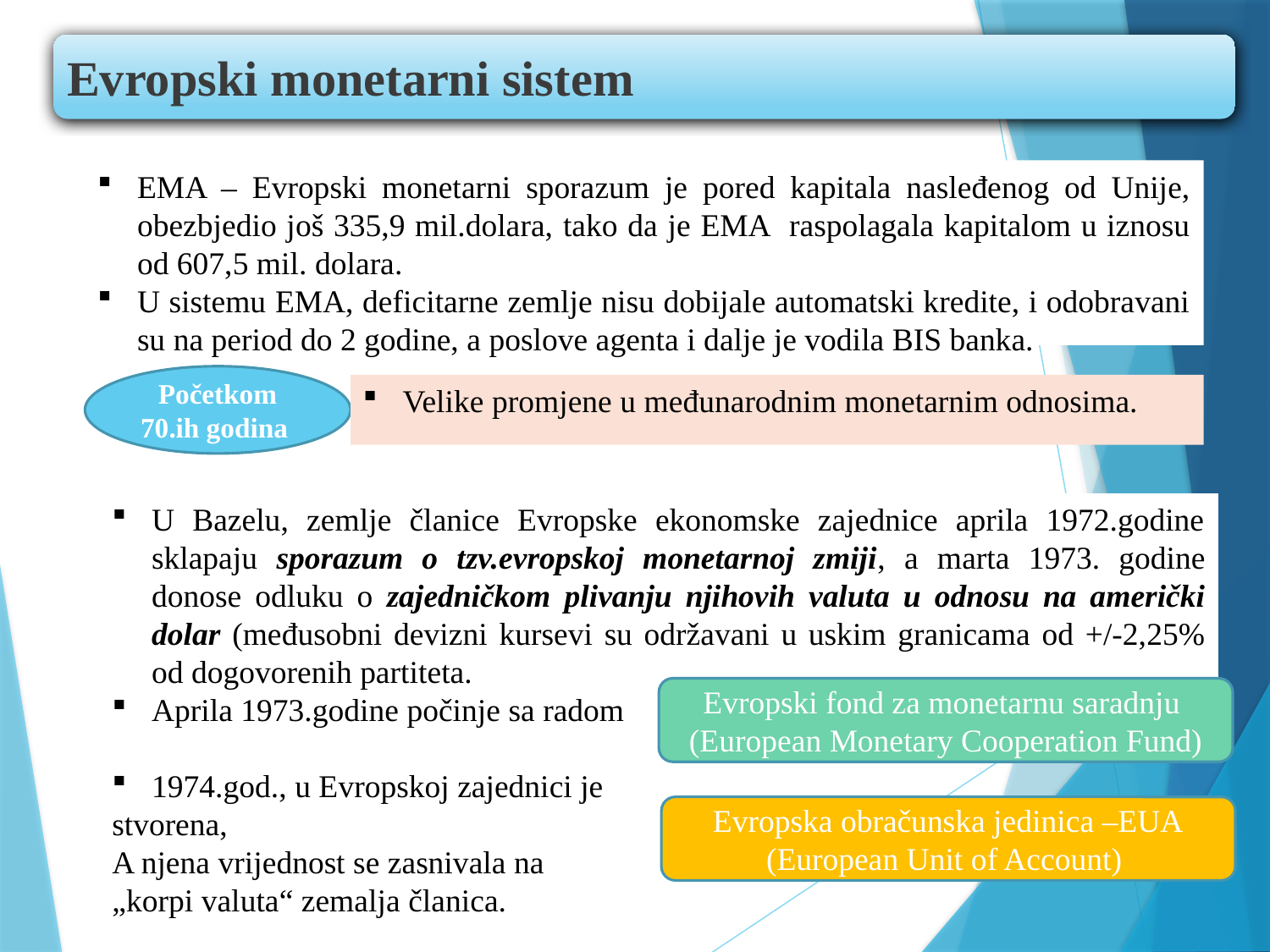

Evropski monetarni sistem
EMA – Evropski monetarni sporazum je pored kapitala nasleđenog od Unije, obezbjedio još 335,9 mil.dolara, tako da je EMA  raspolagala kapitalom u iznosu od 607,5 mil. dolara.
U sistemu EMA, deficitarne zemlje nisu dobijale automatski kredite, i odobravani su na period do 2 godine, a poslove agenta i dalje je vodila BIS banka.

Početkom 70.ih godina
Velike promjene u međunarodnim monetarnim odnosima.

U Bazelu, zemlje članice Evropske ekonomske zajednice aprila 1972.godine sklapaju sporazum o tzv.evropskoj monetarnoj zmiji, a marta 1973. godine donose odluku o zajedničkom plivanju njihovih valuta u odnosu na američki dolar (međusobni devizni kursevi su održavani u uskim granicama od +/-2,25% od dogovorenih partiteta.
Aprila 1973.godine počinje sa radom

1974.god., u Evropskoj zajednici je
stvorena,
A njena vrijednost se zasnivala na
„korpi valuta“ zemalja članica.

Evropski fond za monetarnu saradnju
(European Monetary Cooperation Fund)
Evropska obračunska jedinica –EUA
(European Unit of Account)
8